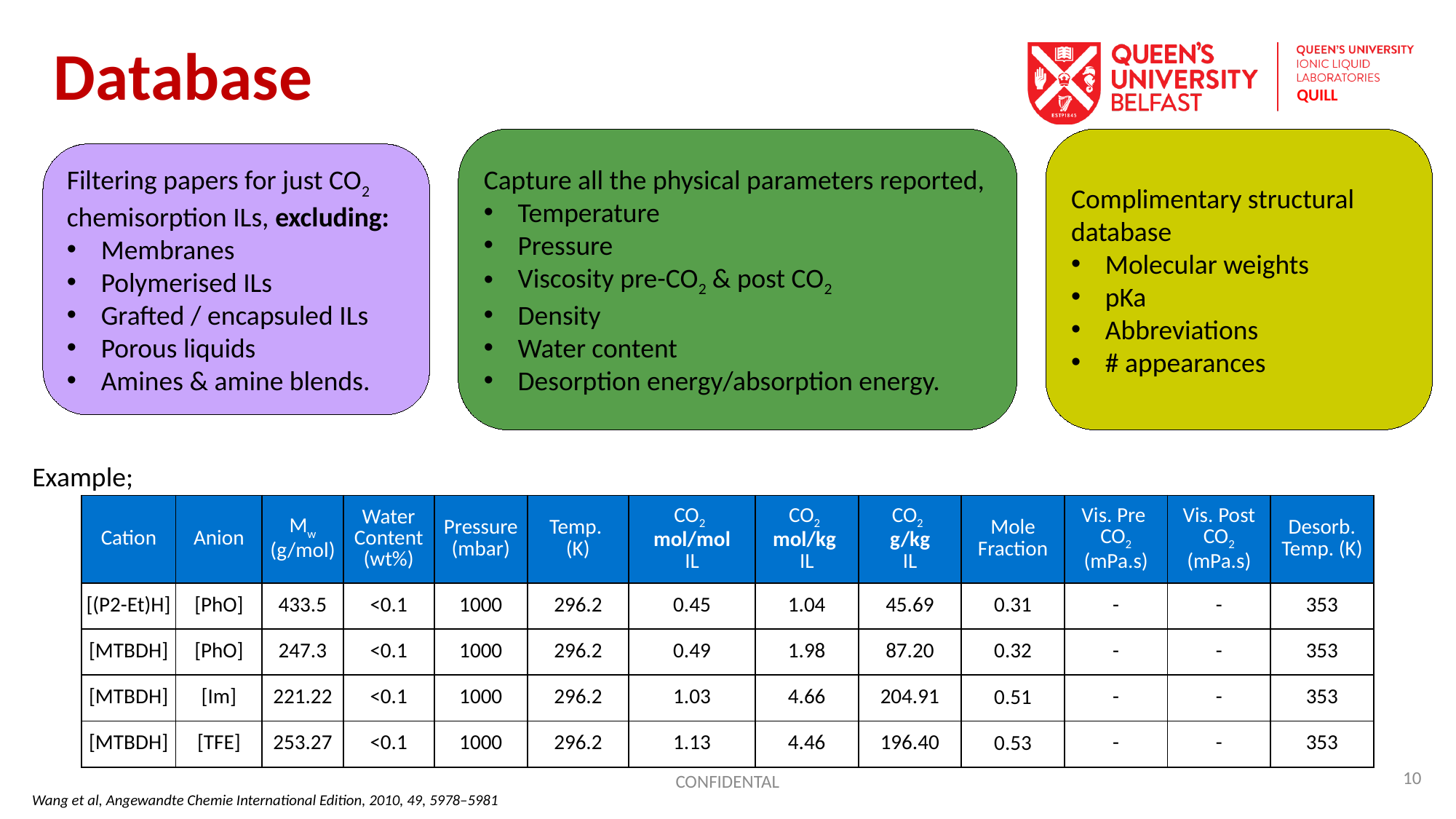

Database
QUILL
Filtering papers for just CO2 chemisorption ILs, excluding:
Membranes
Polymerised ILs
Grafted / encapsuled ILs
Porous liquids
Amines & amine blends.
Capture all the physical parameters reported,
Temperature
Pressure
Viscosity pre-CO2 & post CO2
Density
Water content
Desorption energy/absorption energy.
Complimentary structural database
Molecular weights
pKa
Abbreviations
# appearances
Example;
| Cation | Anion | Mw (g/mol) | Water Content (wt%) | Pressure (mbar) | Temp. (K) | CO2 mol/mol IL | CO2 mol/kg IL | CO2 g/kg IL | Mole Fraction | Vis. Pre CO2 (mPa.s) | Vis. Post CO2 (mPa.s) | Desorb. Temp. (K) |
| --- | --- | --- | --- | --- | --- | --- | --- | --- | --- | --- | --- | --- |
| [(P2-Et)H] | [PhO] | 433.5 | <0.1 | 1000 | 296.2 | 0.45 | 1.04 | 45.69 | 0.31 | - | - | 353 |
| [MTBDH] | [PhO] | 247.3 | <0.1 | 1000 | 296.2 | 0.49 | 1.98 | 87.20 | 0.32 | - | - | 353 |
| [MTBDH] | [Im] | 221.22 | <0.1 | 1000 | 296.2 | 1.03 | 4.66 | 204.91 | 0.51 | - | - | 353 |
| [MTBDH] | [TFE] | 253.27 | <0.1 | 1000 | 296.2 | 1.13 | 4.46 | 196.40 | 0.53 | - | - | 353 |
10
CONFIDENTAL
Wang et al, Angewandte Chemie International Edition, 2010, 49, 5978–5981